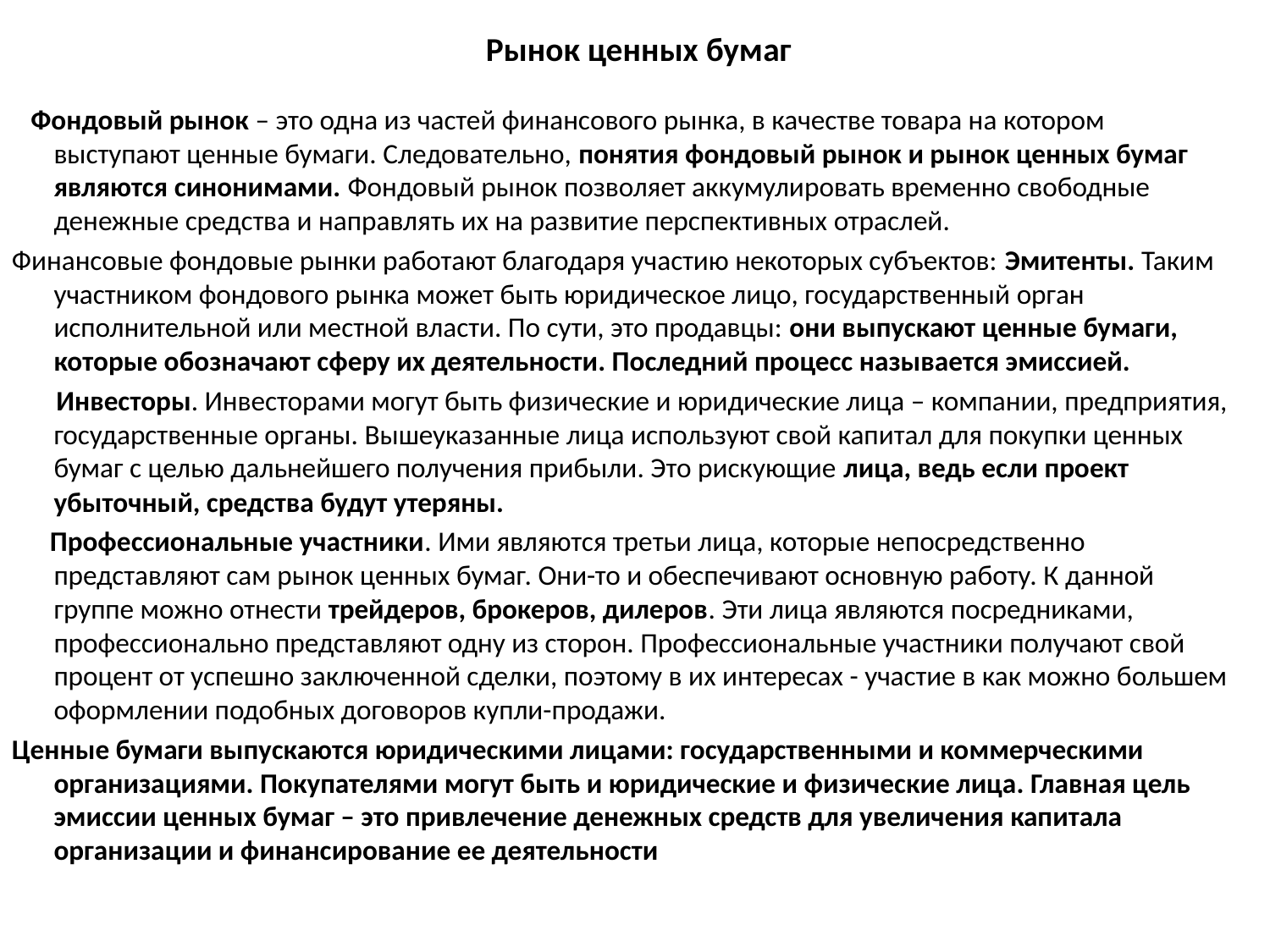

# Рынок ценных бумаг
   Фондовый рынок – это одна из частей финансового рынка, в качестве товара на котором выступают ценные бумаги. Следовательно, понятия фондовый рынок и рынок ценных бумаг являются синонимами. Фондовый рынок позволяет аккумулировать временно свободные денежные средства и направлять их на развитие перспективных отраслей.
Финансовые фондовые рынки работают благодаря участию некоторых субъектов: Эмитенты. Таким участником фондового рынка может быть юридическое лицо, государственный орган исполнительной или местной власти. По сути, это продавцы: они выпускают ценные бумаги, которые обозначают сферу их деятельности. Последний процесс называется эмиссией.
       Инвесторы. Инвесторами могут быть физические и юридические лица – компании, предприятия, государственные органы. Вышеуказанные лица используют свой капитал для покупки ценных бумаг с целью дальнейшего получения прибыли. Это рискующие лица, ведь если проект убыточный, средства будут утеряны.
      Профессиональные участники. Ими являются третьи лица, которые непосредственно представляют сам рынок ценных бумаг. Они-то и обеспечивают основную работу. К данной группе можно отнести трейдеров, брокеров, дилеров. Эти лица являются посредниками, профессионально представляют одну из сторон. Профессиональные участники получают свой процент от успешно заключенной сделки, поэтому в их интересах - участие в как можно большем оформлении подобных договоров купли-продажи.
Ценные бумаги выпускаются юридическими лицами: государственными и коммерческими организациями. Покупателями могут быть и юридические и физические лица. Главная цель эмиссии ценных бумаг – это привлечение денежных средств для увеличения капитала организации и финансирование ее деятельности